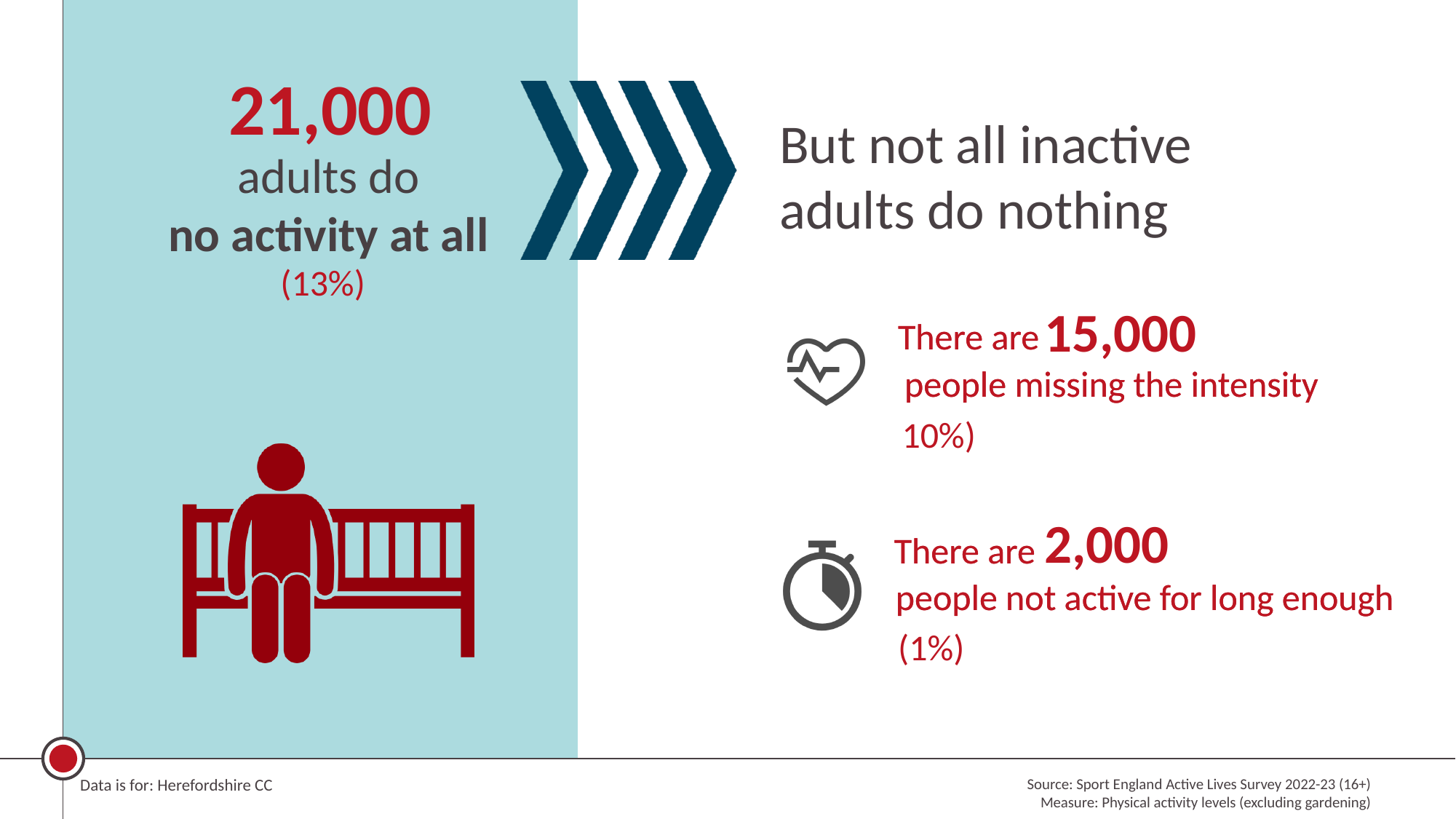

21,000
(13%)
15,000
There are
A people missing the intensity
10%)
2,000
There are
A people not active for long enough
(1%)